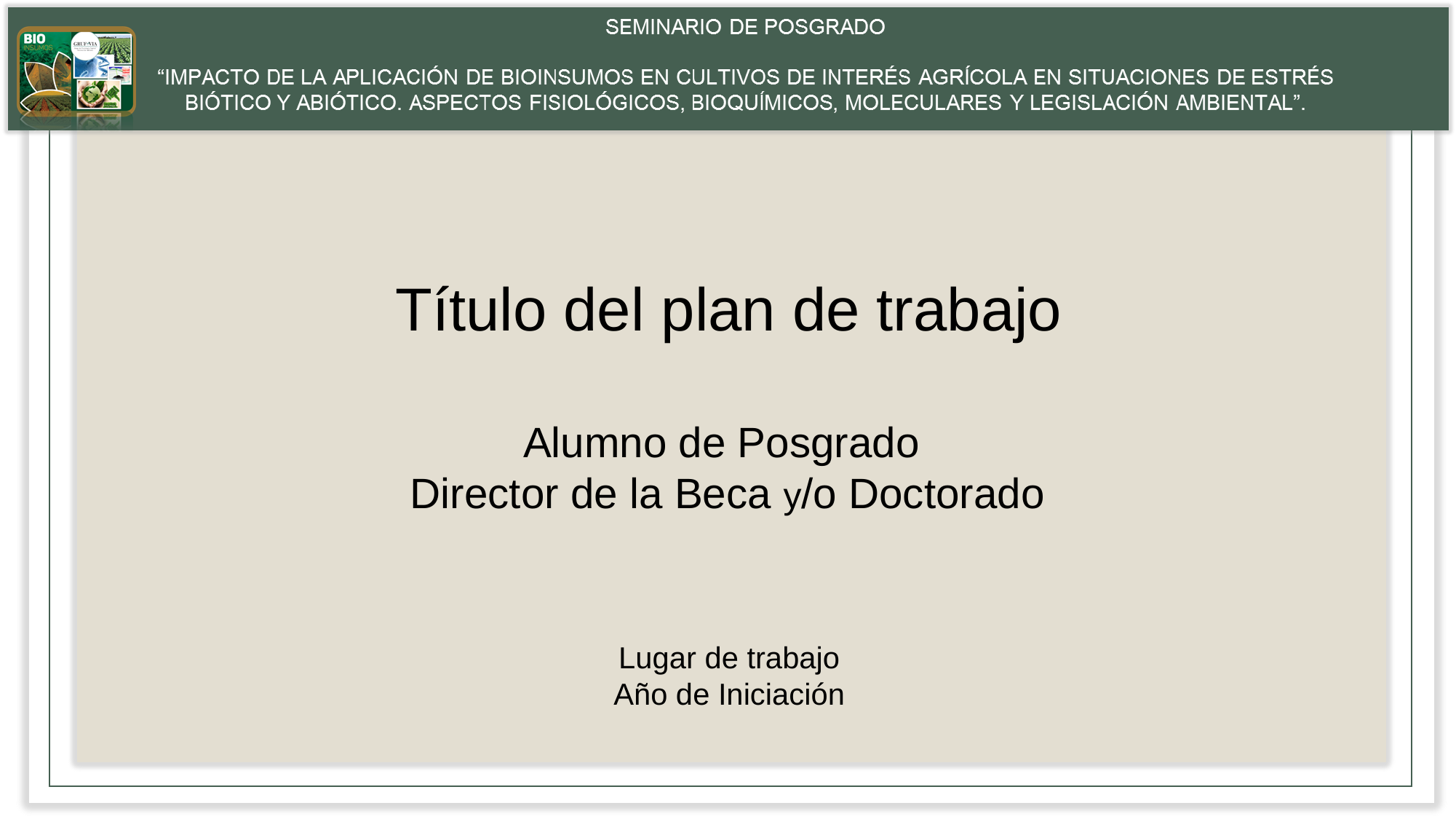

Título del plan de trabajo
Alumno de Posgrado
Director de la Beca y/o Doctorado
Lugar de trabajo
Año de Iniciación